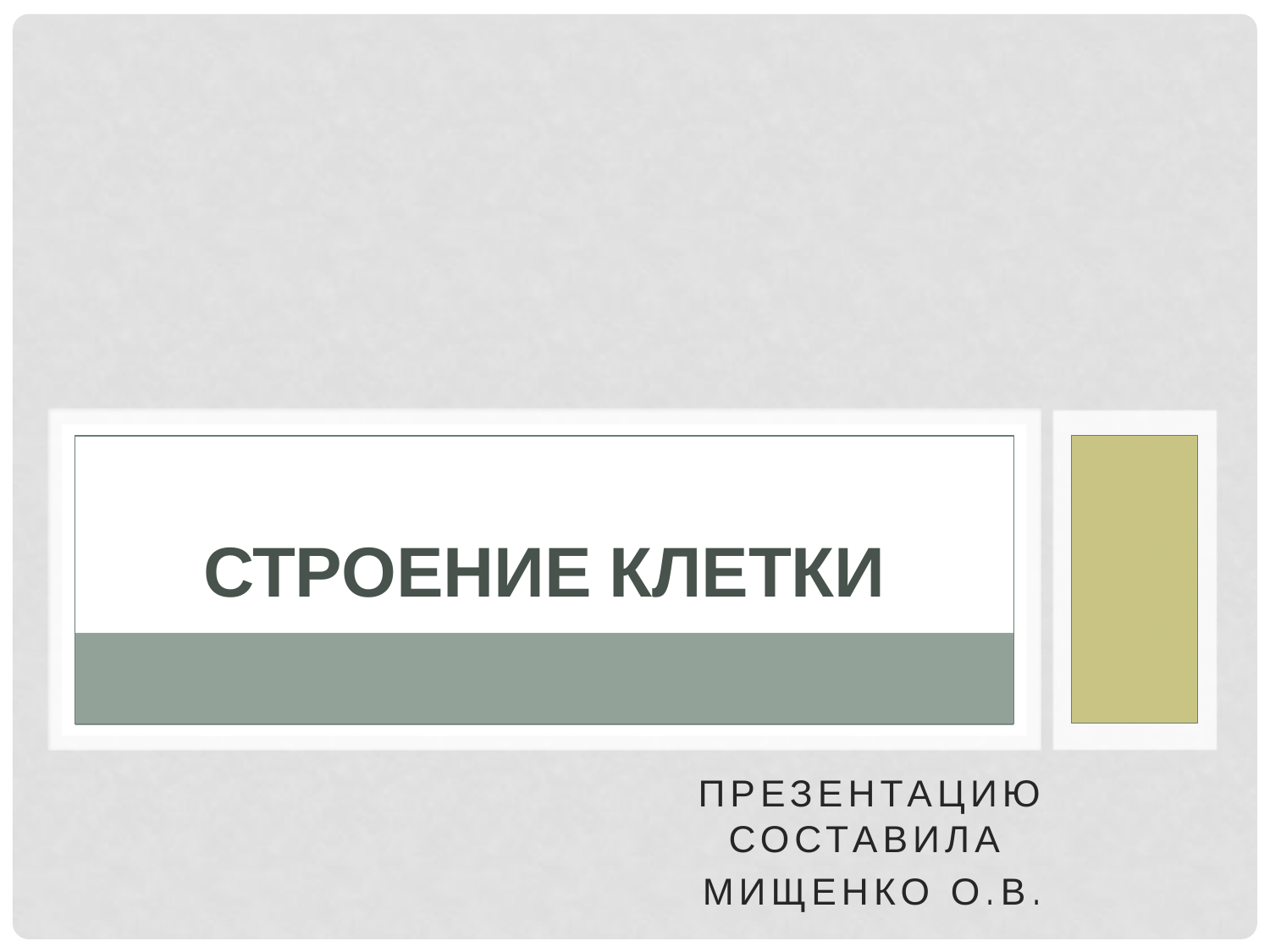

# Строение клетки

Презентацию составила
Мищенко О.В.